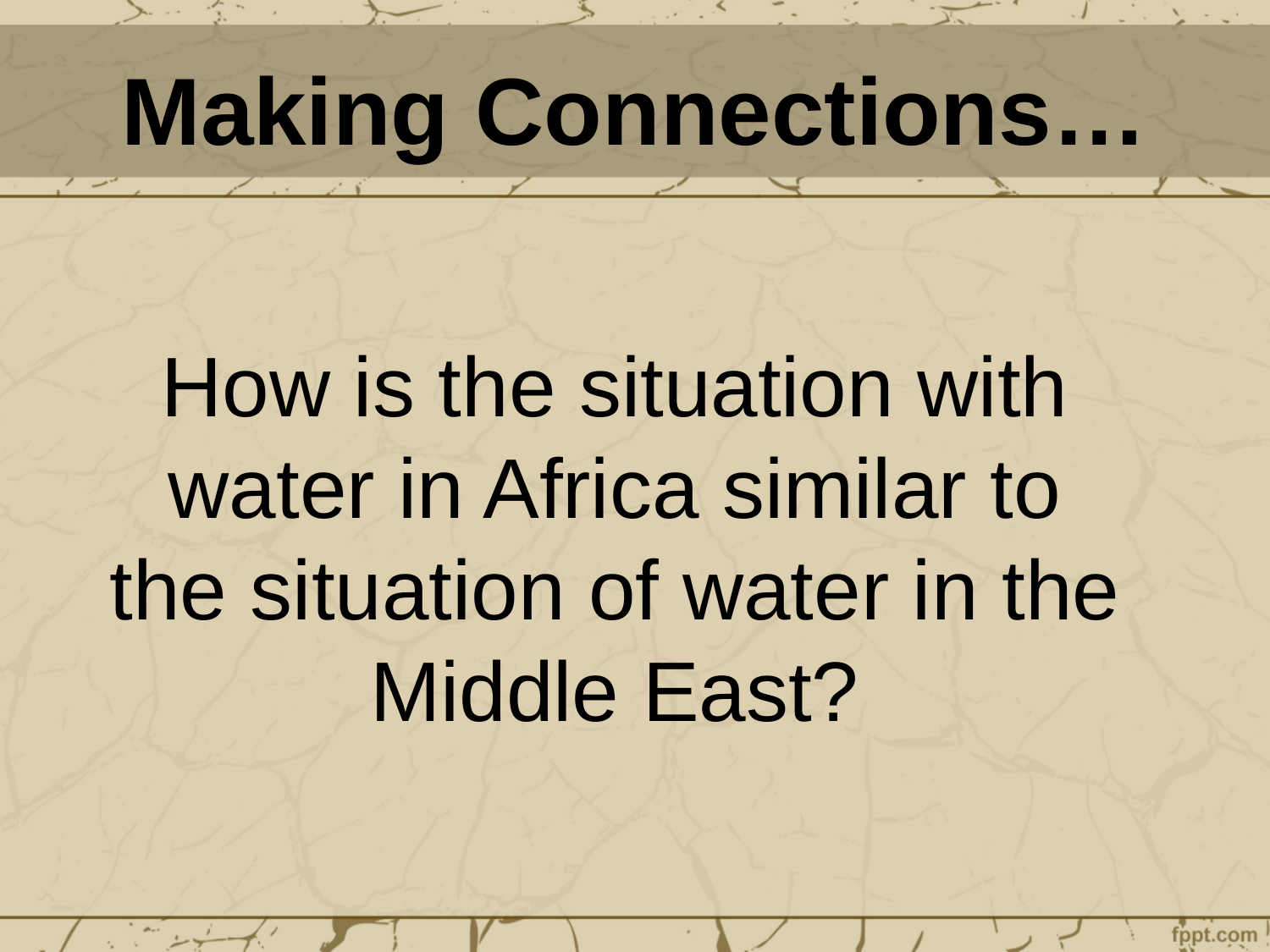

# Making Connections…
How is the situation with water in Africa similar to the situation of water in the Middle East?